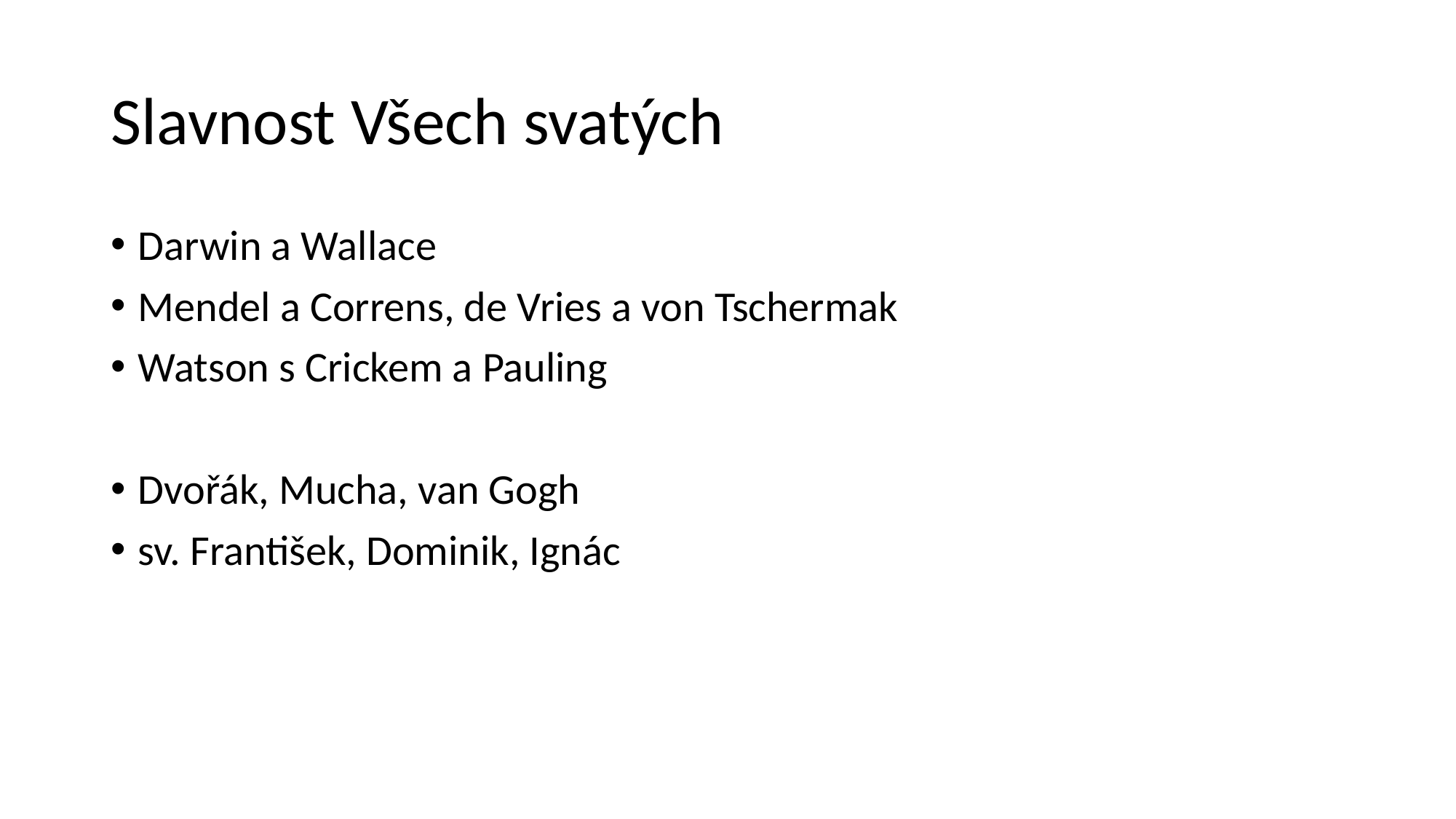

# Slavnost Všech svatých
Darwin a Wallace
Mendel a Correns, de Vries a von Tschermak
Watson s Crickem a Pauling

Dvořák, Mucha, van Gogh
sv. František, Dominik, Ignác